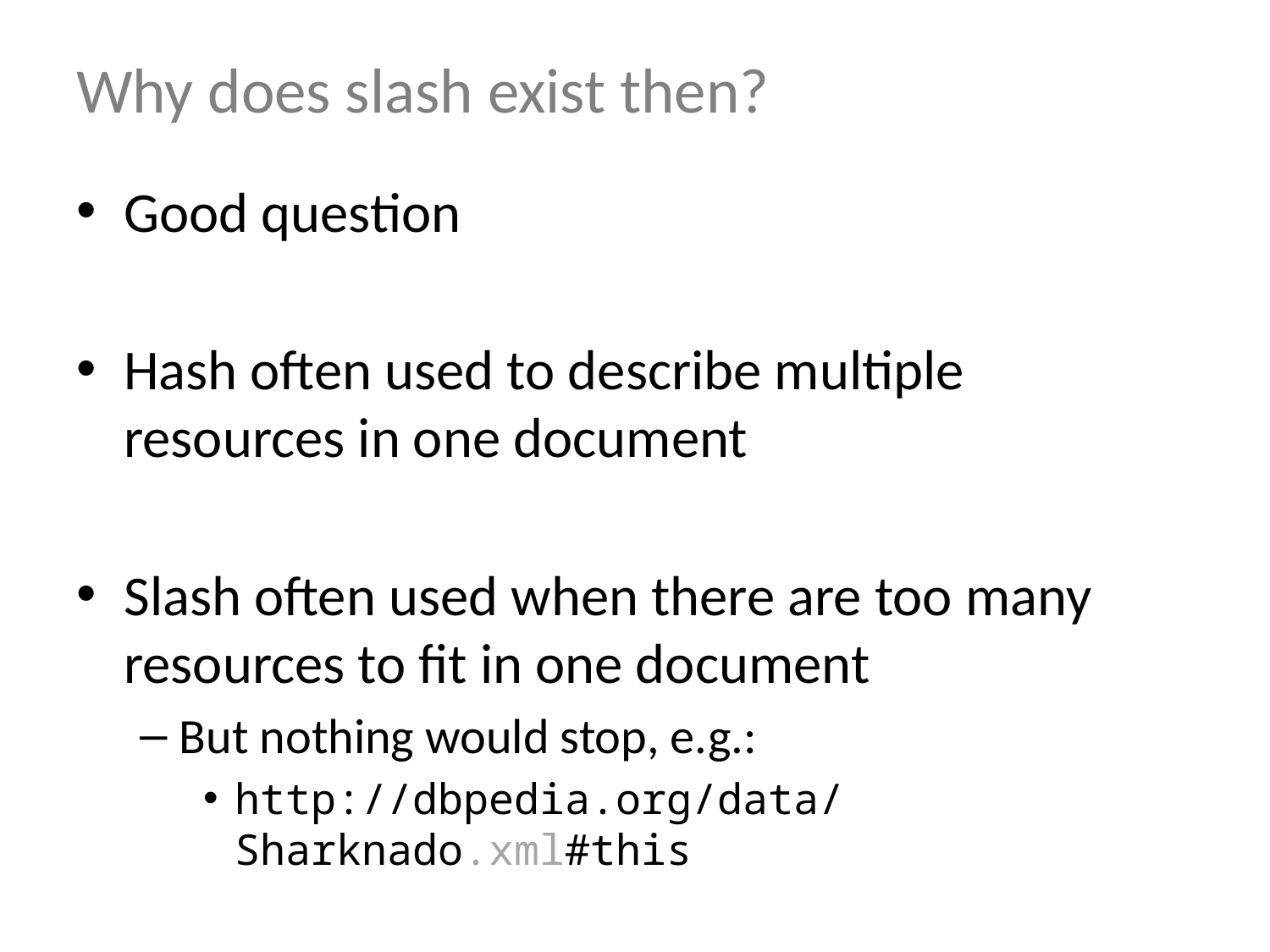

# Why does slash exist then?
Good question

Hash often used to describe multiple resources in one document

Slash often used when there are too many resources to fit in one document
But nothing would stop, e.g.:
http://dbpedia.org/data/Sharknado.xml#this